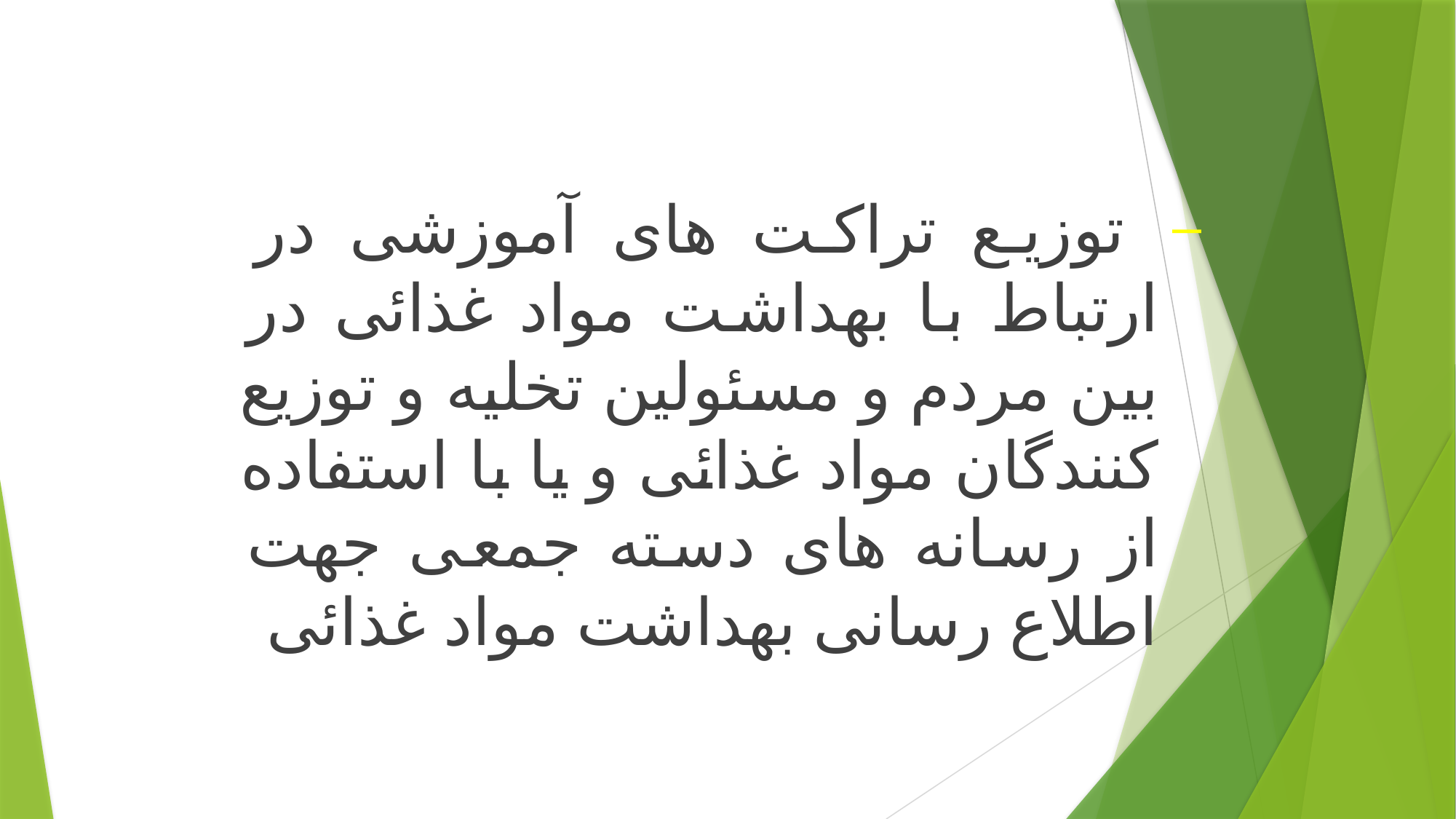

توزیع تراکت های آموزشی در ارتباط با بهداشت مواد غذائی در بین مردم و مسئولین تخلیه و توزیع کنندگان مواد غذائی و یا با استفاده از رسانه های دسته جمعی جهت اطلاع رسانی بهداشت مواد غذائی